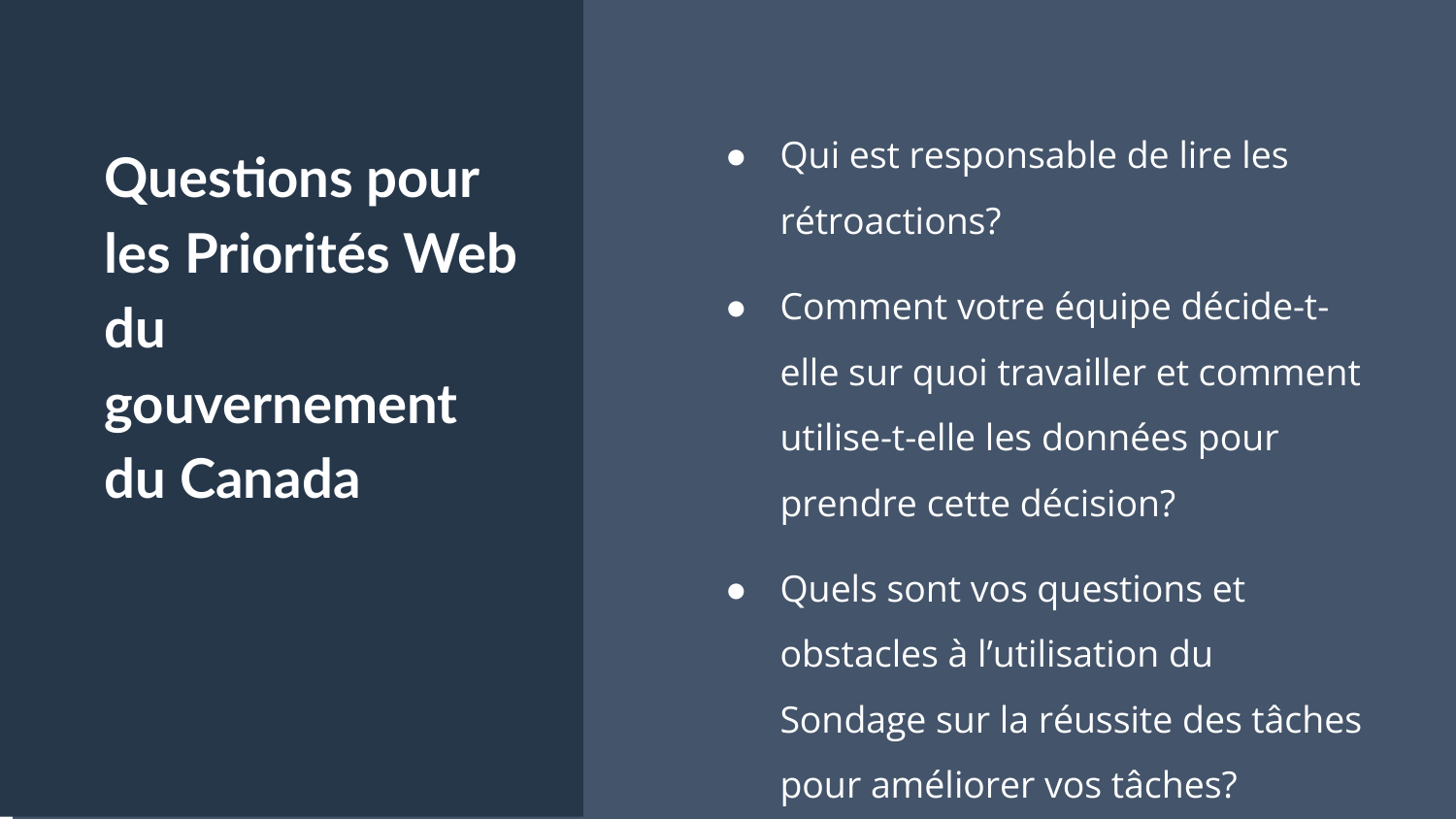

Qui est responsable de lire les rétroactions?
Comment votre équipe décide-t-elle sur quoi travailler et comment utilise-t-elle les données pour prendre cette décision?
Quels sont vos questions et obstacles à l’utilisation du Sondage sur la réussite des tâches pour améliorer vos tâches?

Questions pour les Priorités Web du gouvernement du Canada